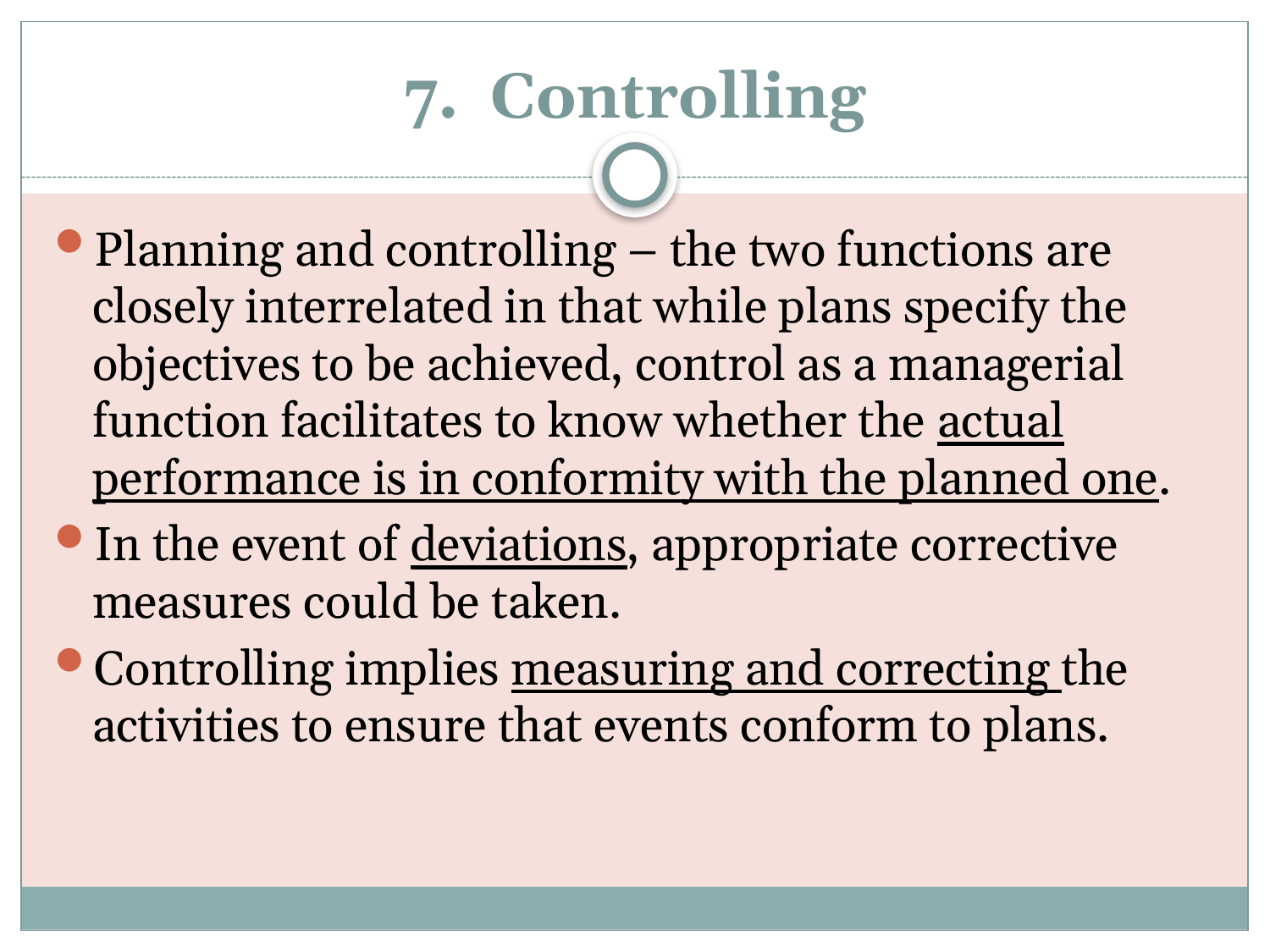

# 7.  Controlling
Planning and controlling – the two functions are closely interrelated in that while plans specify the objectives to be achieved, control as a managerial function facilitates to know whether the actual performance is in conformity with the planned one.
In the event of deviations, appropriate corrective measures could be taken.
Controlling implies measuring and correcting the activities to ensure that events conform to plans.